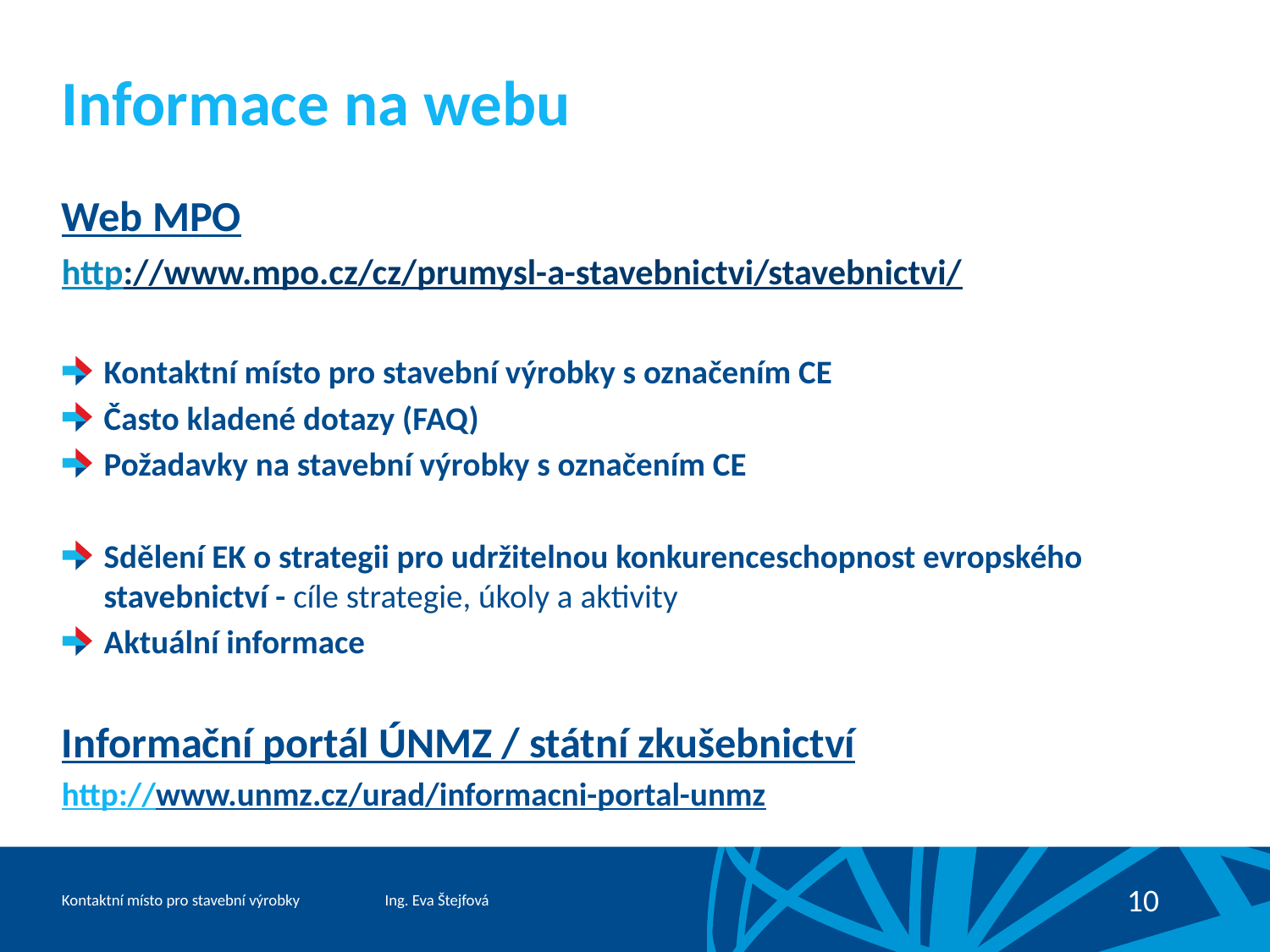

# Informace na webu
Web MPO
http://www.mpo.cz/cz/prumysl-a-stavebnictvi/stavebnictvi/
Kontaktní místo pro stavební výrobky s označením CE
Často kladené dotazy (FAQ)
Požadavky na stavební výrobky s označením CE

Sdělení EK o strategii pro udržitelnou konkurenceschopnost evropského stavebnictví - cíle strategie, úkoly a aktivity
Aktuální informace

Informační portál ÚNMZ / státní zkušebnictví
http://www.unmz.cz/urad/informacni-portal-unmz